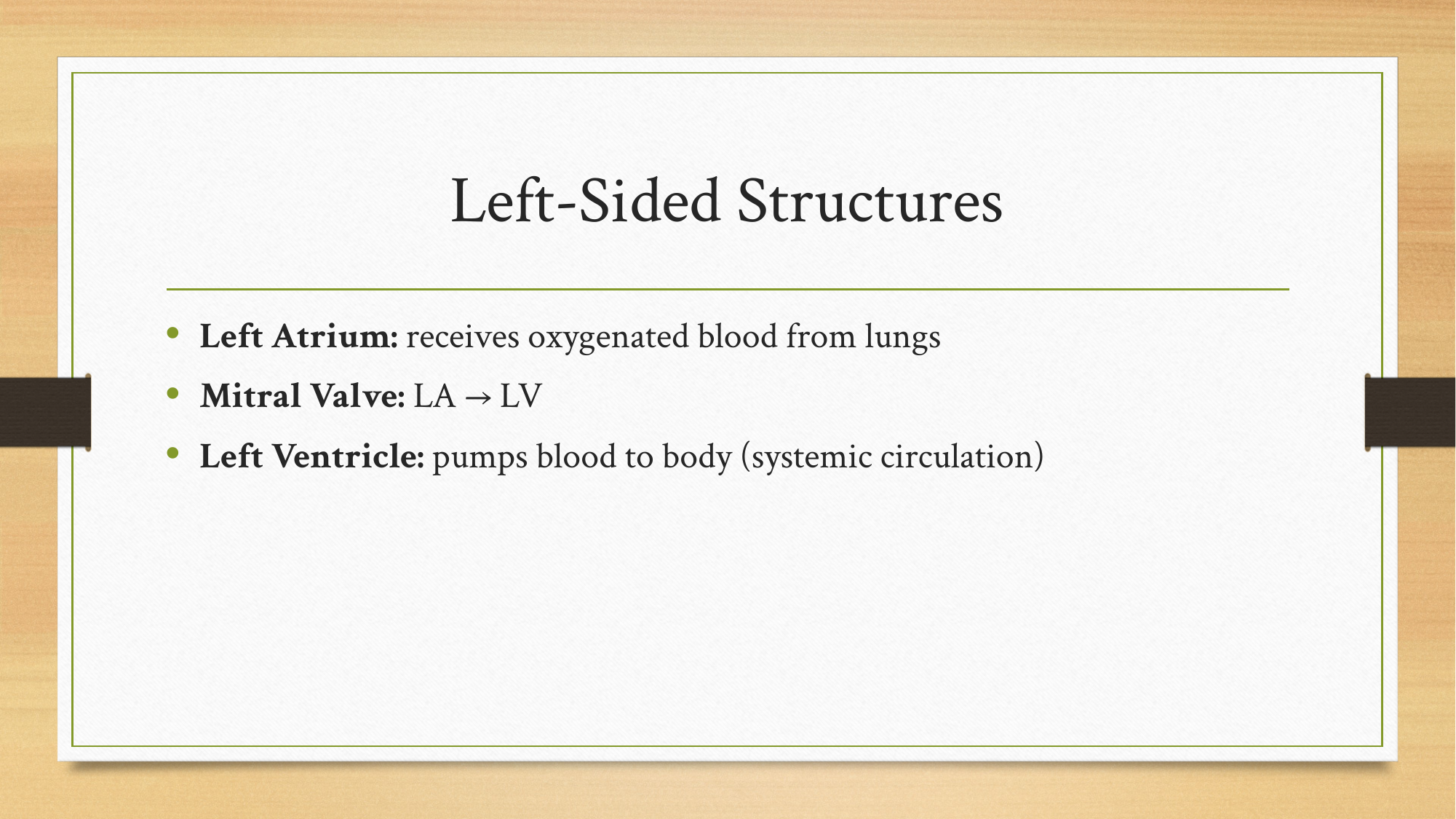

# Left-Sided Structures
Left Atrium: receives oxygenated blood from lungs
Mitral Valve: LA → LV
Left Ventricle: pumps blood to body (systemic circulation)